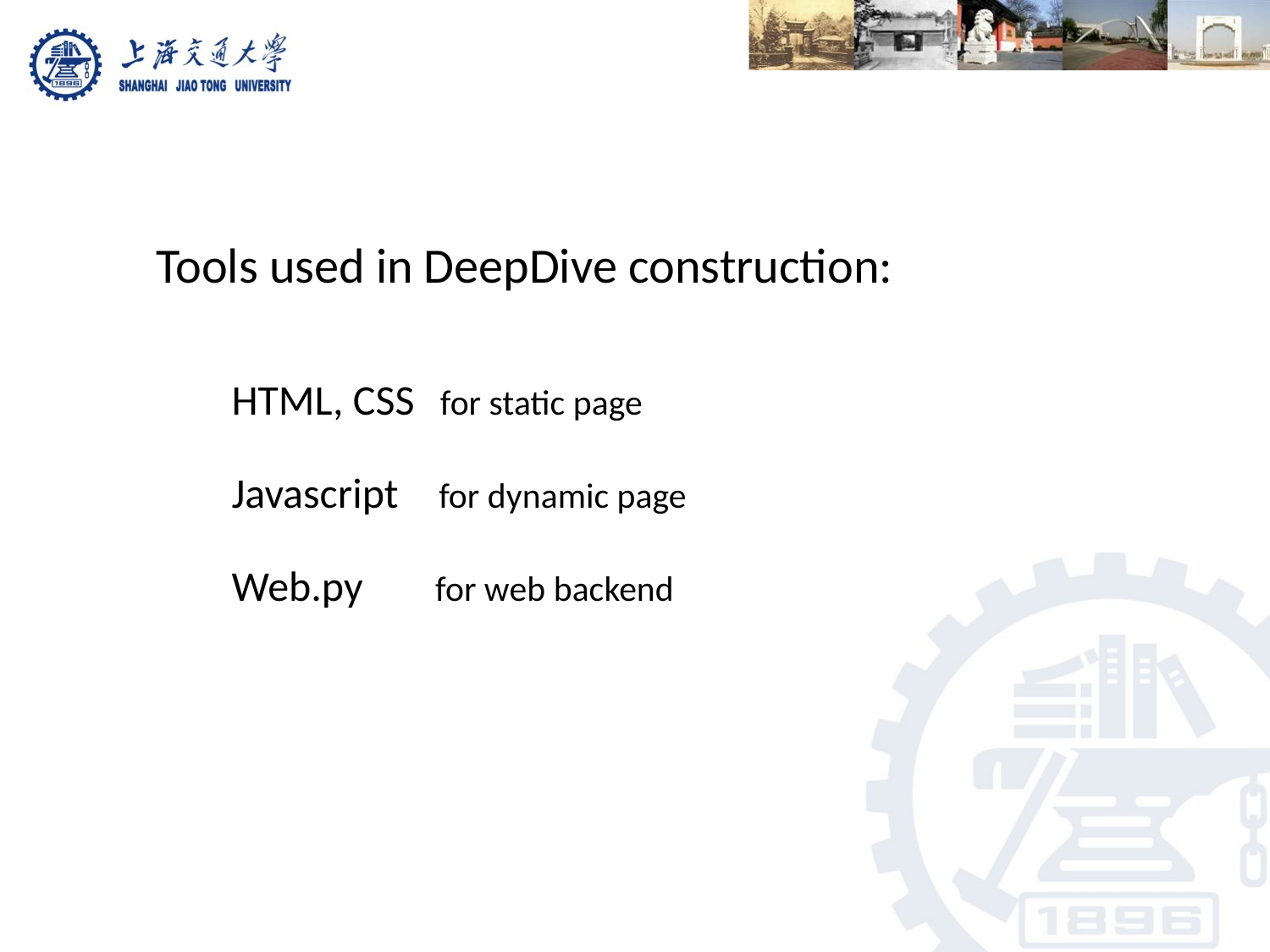

Tools used in DeepDive construction:
HTML, CSS   for static page

Javascript     for dynamic page

Web.py         for web backend